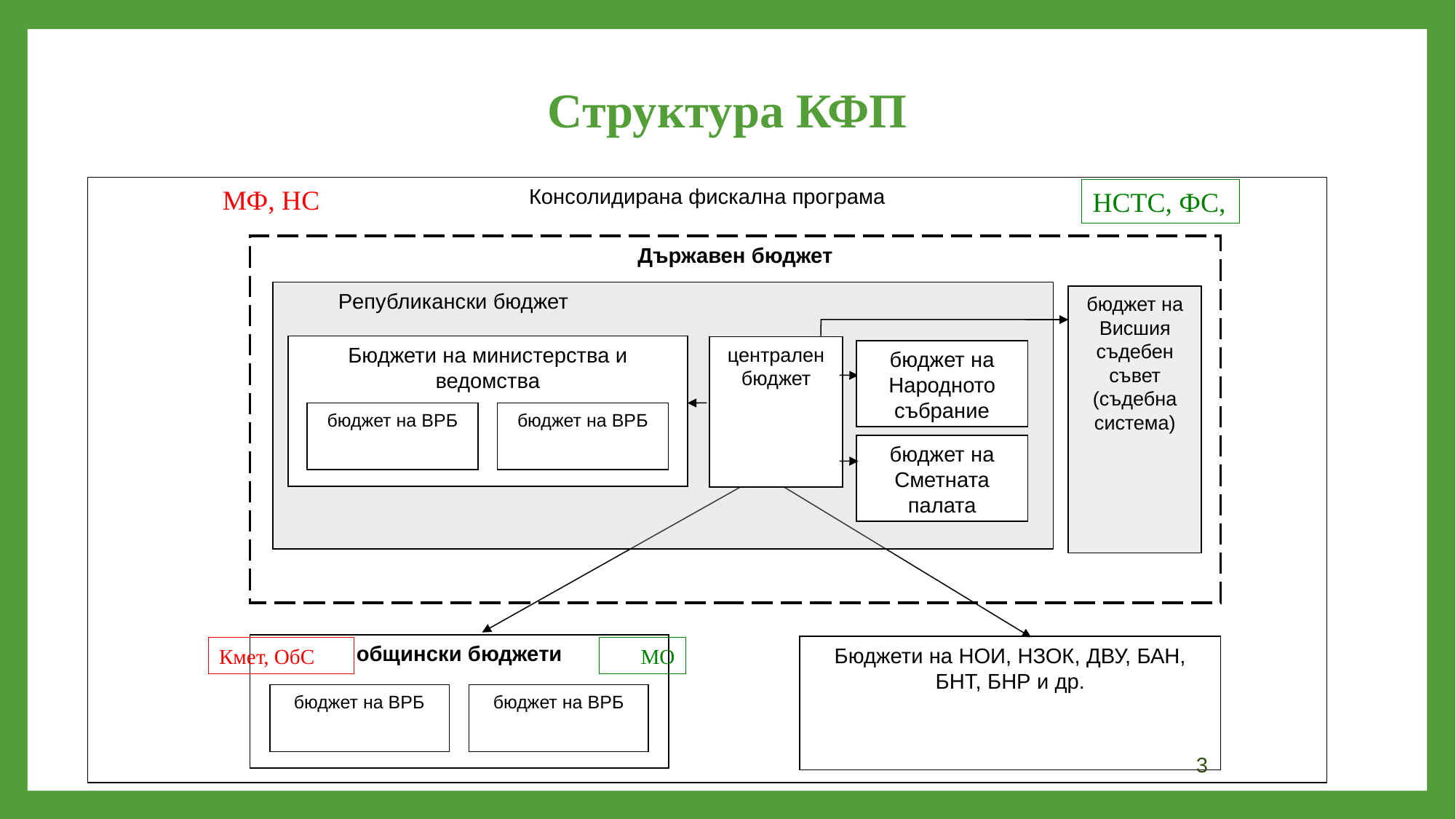

Структура КФП
Консолидирана фискална програма
МФ, НС
НСТС, ФС,

Държавен бюджет
Републикански бюджет
бюджет на Висшия съдебен съвет (съдебна система)‏

Бюджети на министерства и ведомства
централен бюджет
бюджет на Народното събрание

бюджет на ВРБ
бюджет на ВРБ

бюджет на Сметната палата

общински бюджети
бюджет на ВРБ
бюджет на ВРБ
Бюджети на НОИ, НЗОК, ДВУ, БАН, БНТ, БНР и др.
Кмет, ОбС
МО
3